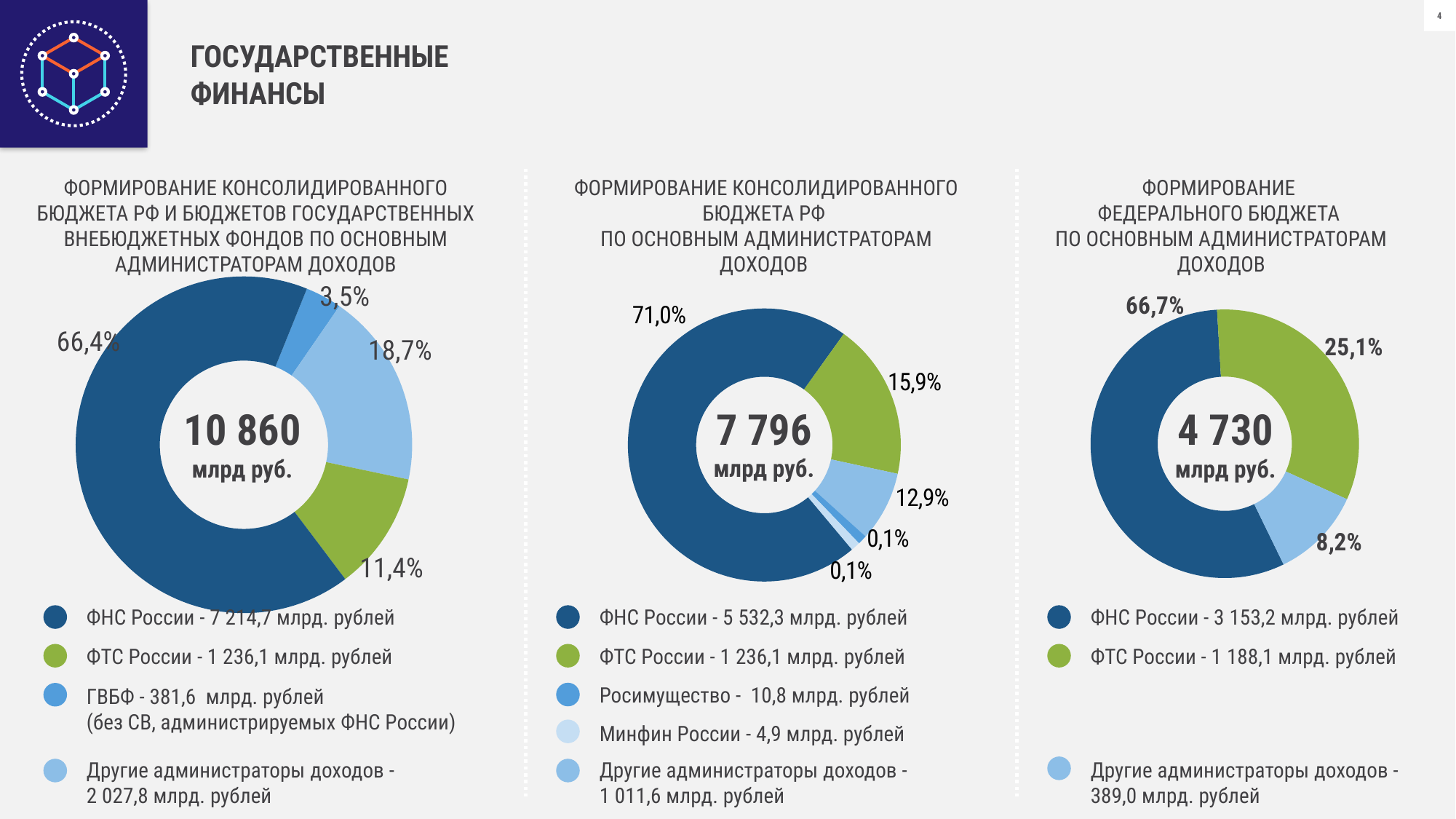

ГОСУДАРСТВЕННЫЕ
ФИНАНСЫ

ФОРМИРОВАНИЕ КОНСОЛИДИРОВАННОГО БЮДЖЕТА РФ И БЮДЖЕТОВ ГОСУДАРСТВЕННЫХ ВНЕБЮДЖЕТНЫХ ФОНДОВ ПО ОСНОВНЫМ АДМИНИСТРАТОРАМ ДОХОДОВ
ФОРМИРОВАНИЕ КОНСОЛИДИРОВАННОГО
БЮДЖЕТА РФ
ПО ОСНОВНЫМ АДМИНИСТРАТОРАМ ДОХОДОВ
ФОРМИРОВАНИЕ
ФЕДЕРАЛЬНОГО БЮДЖЕТА
ПО ОСНОВНЫМ АДМИНИСТРАТОРАМ ДОХОДОВ

### Chart

| Category | Столбец1 |
|---|---|
| Фонды | 0.035 |
| Остальные | 0.18699999999999997 |
| ФТС | 0.114 |
| ФНС | 0.664 |

### Chart

| Category |  |
|---|---|
| ФНС России | 0.563 |
| ФТС России | 0.327 |
| Другие администраторы доходов | 0.11 |

### Chart

| Category | Доходы |
|---|---|
| ФНС | 0.71 |
| ФТС | 0.185 |
| Другие администраторы | 0.083 |
| Минфин России | 0.011 |
| Росимущество  | 0.011 |
10 860
млрд руб.
7 796
млрд руб.
4 730
млрд руб.
ФНС России - 7 214,7 млрд. рублей
ФНС России - 5 532,3 млрд. рублей
ФНС России - 3 153,2 млрд. рублей

ФТС России - 1 236,1 млрд. рублей
ФТС России - 1 236,1 млрд. рублей
ФТС России - 1 188,1 млрд. рублей

Росимущество -  10,8 млрд. рублей
ГВБФ - 381,6  млрд. рублей
(без СВ, администрируемых ФНС России)

Минфин России - 4,9 млрд. рублей

Другие администраторы доходов -
2 027,8 млрд. рублей
Другие администраторы доходов -
1 011,6 млрд. рублей
Другие администраторы доходов -
389,0 млрд. рублей